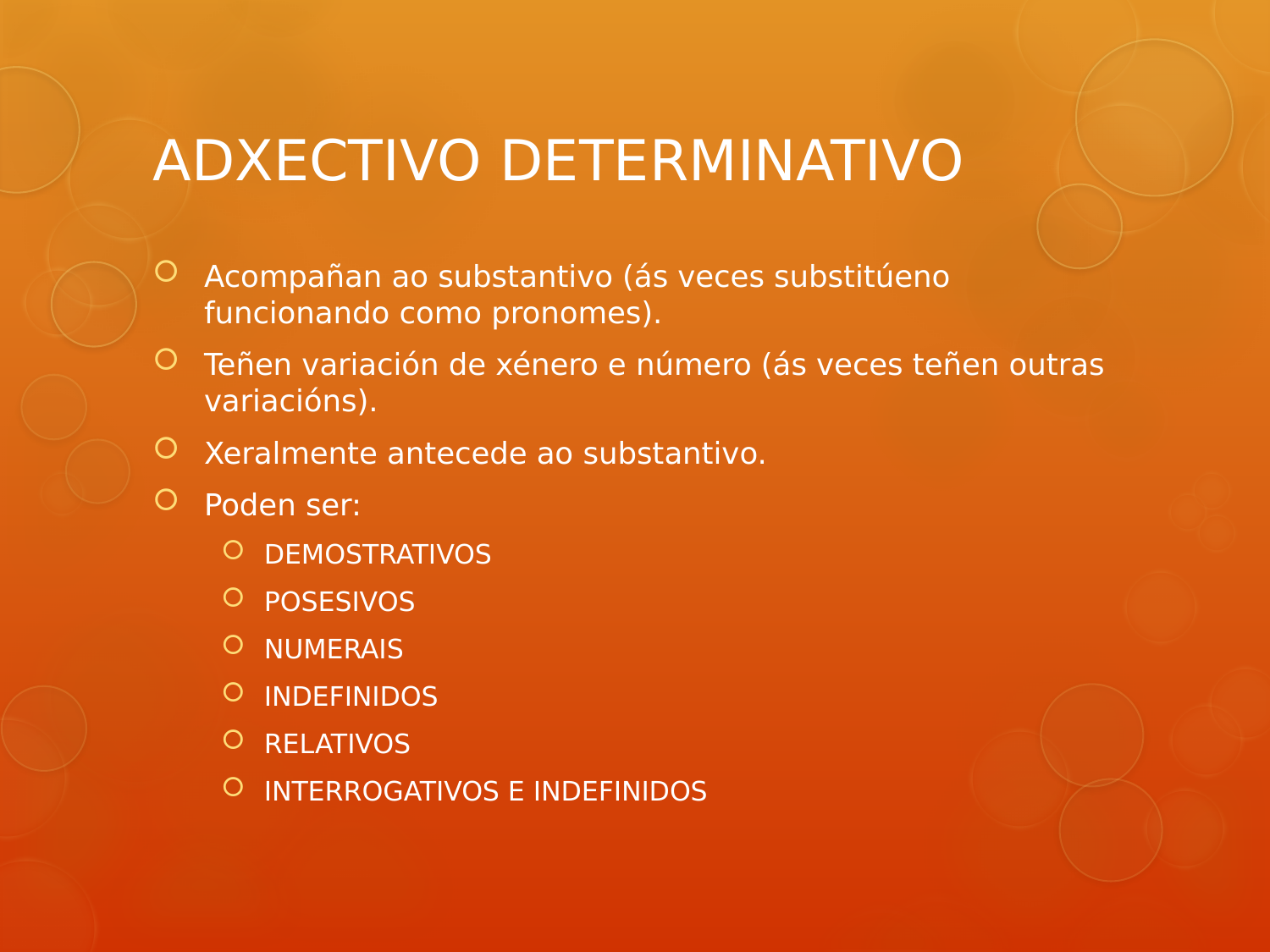

ADXECTIVO DETERMINATIVO
Acompañan ao substantivo (ás veces substitúeno funcionando como pronomes).
Teñen variación de xénero e número (ás veces teñen outras variacións).
Xeralmente antecede ao substantivo.
Poden ser:
DEMOSTRATIVOS
POSESIVOS
NUMERAIS
INDEFINIDOS
RELATIVOS
INTERROGATIVOS E INDEFINIDOS